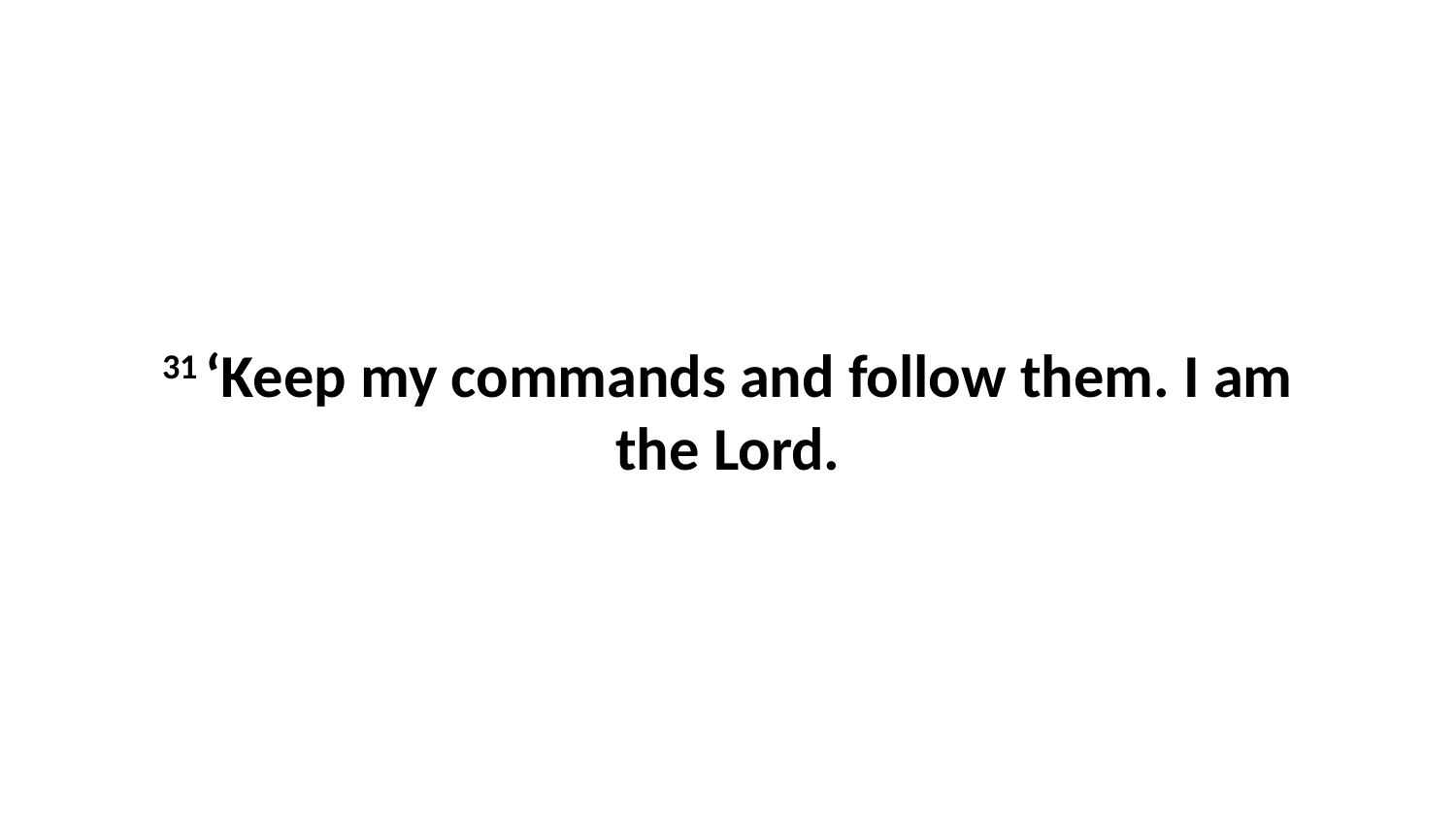

31 ‘Keep my commands and follow them. I am the Lord.